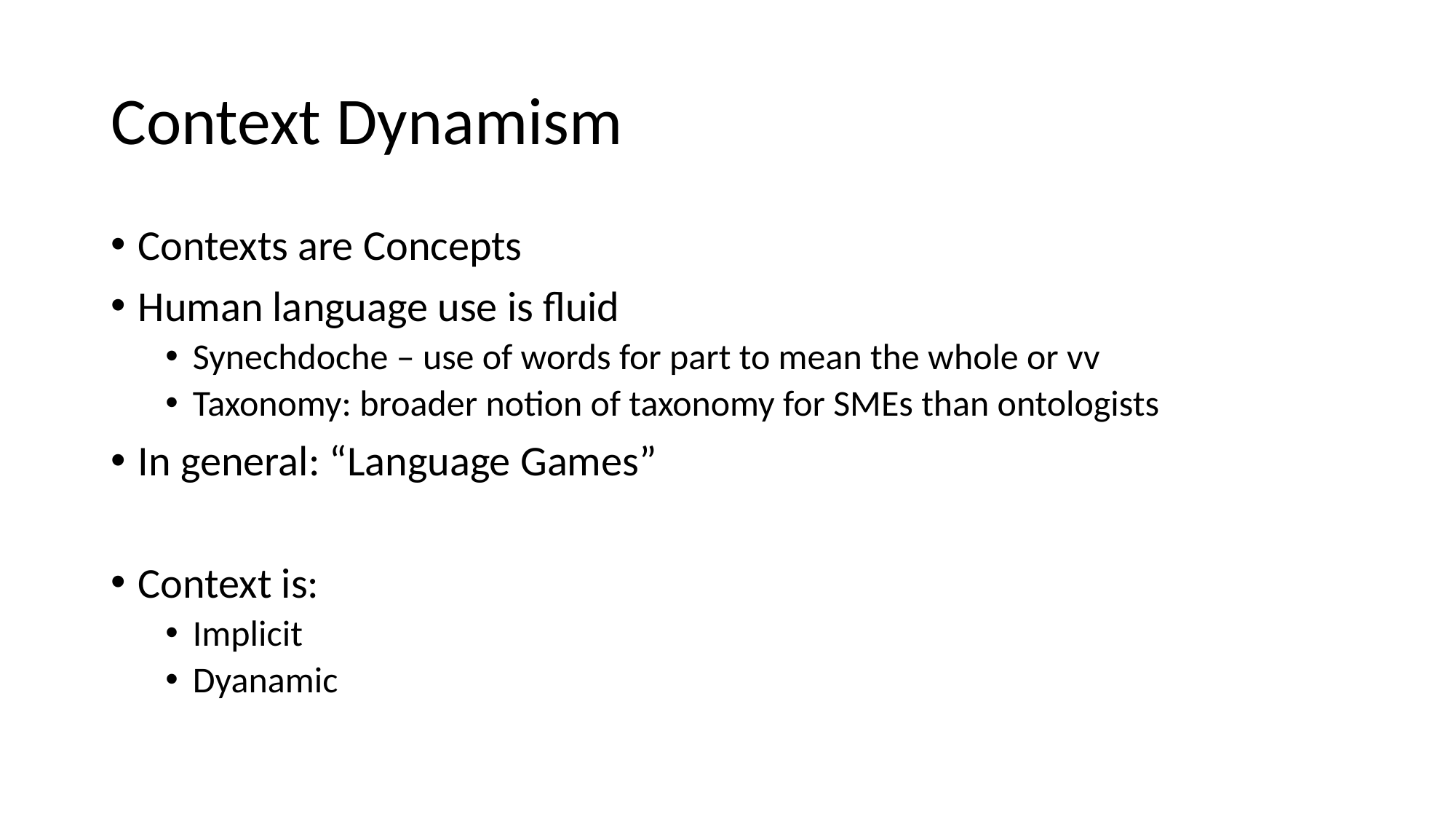

# Context Dynamism
Contexts are Concepts
Human language use is fluid
Synechdoche – use of words for part to mean the whole or vv
Taxonomy: broader notion of taxonomy for SMEs than ontologists
In general: “Language Games”

Context is:
Implicit
Dyanamic